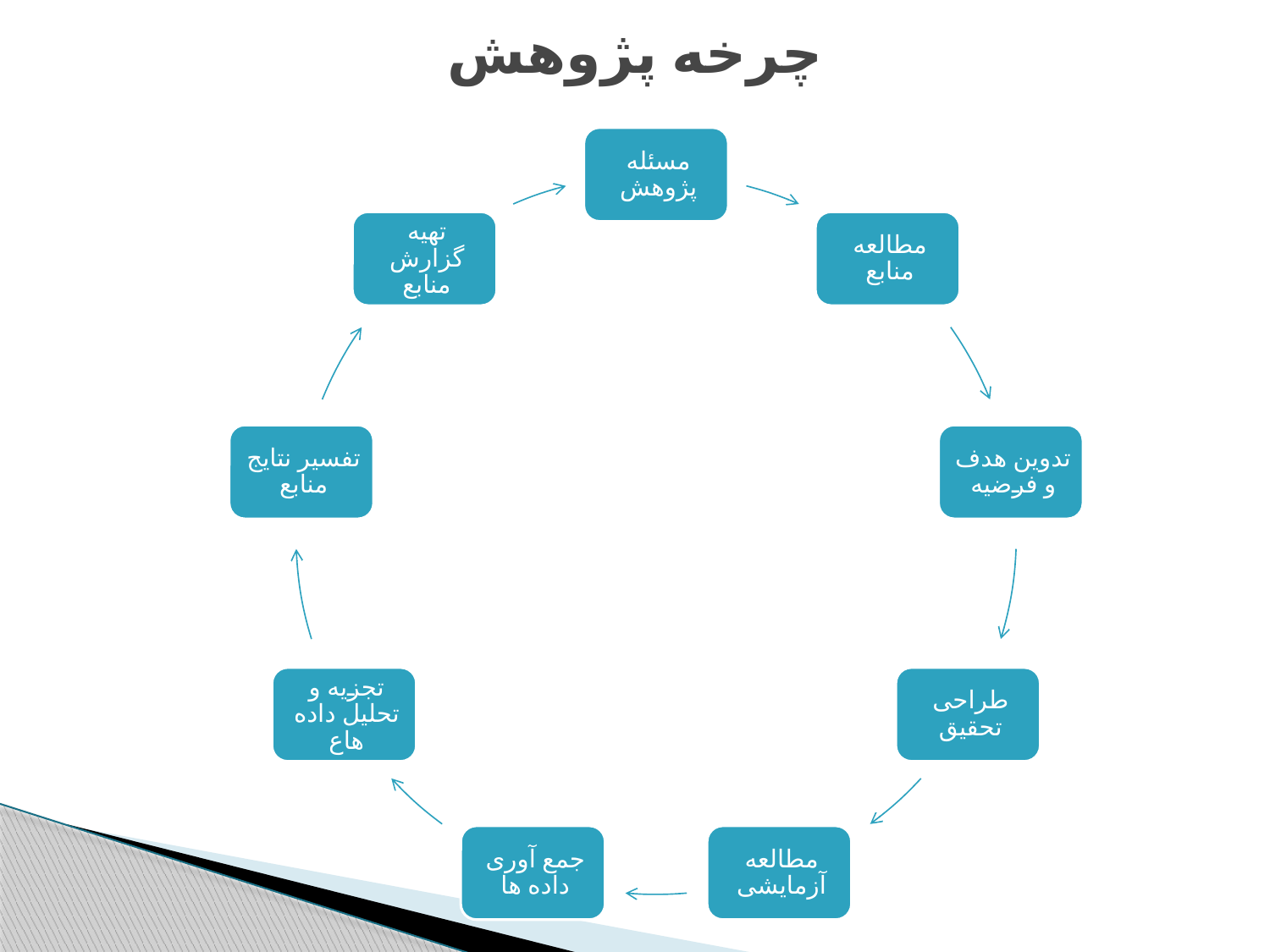

# چرخه پژوهش
مسئله پژوهش
مطالعه منابع
تدوین هدف و فرضیه
طراحی تحقیق
مطالعه آزمایشی
جمع آوری داده ها
تجزیه و تحلیل داده هاع
تفسیر نتایج منابع
تهیه گزارش منابع